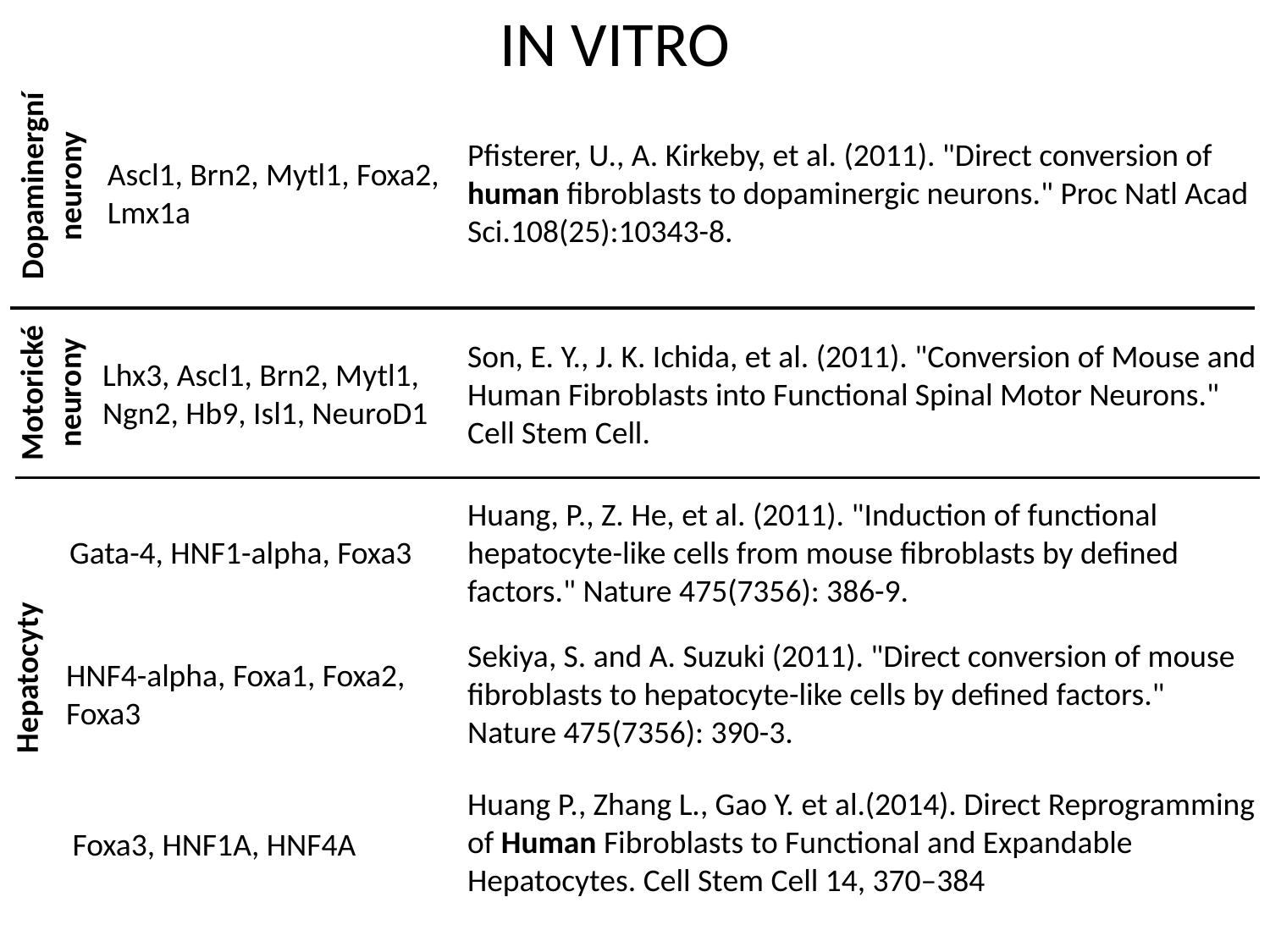

IN VITRO
Pfisterer, U., A. Kirkeby, et al. (2011). "Direct conversion of human fibroblasts to dopaminergic neurons." Proc Natl Acad Sci.108(25):10343-8.
Dopaminergní
neurony
Ascl1, Brn2, Mytl1, Foxa2, Lmx1a
Son, E. Y., J. K. Ichida, et al. (2011). "Conversion of Mouse and Human Fibroblasts into Functional Spinal Motor Neurons." Cell Stem Cell.
Motorické
neurony
Lhx3, Ascl1, Brn2, Mytl1, Ngn2, Hb9, Isl1, NeuroD1
Huang, P., Z. He, et al. (2011). "Induction of functional hepatocyte-like cells from mouse fibroblasts by defined factors." Nature 475(7356): 386-9.
Gata-4, HNF1-alpha, Foxa3
Sekiya, S. and A. Suzuki (2011). "Direct conversion of mouse fibroblasts to hepatocyte-like cells by defined factors." Nature 475(7356): 390-3.
HNF4-alpha, Foxa1, Foxa2, Foxa3
Hepatocyty
Huang P., Zhang L., Gao Y. et al.(2014). Direct Reprogramming of Human Fibroblasts to Functional and Expandable Hepatocytes. Cell Stem Cell 14, 370–384
Foxa3, HNF1A, HNF4A